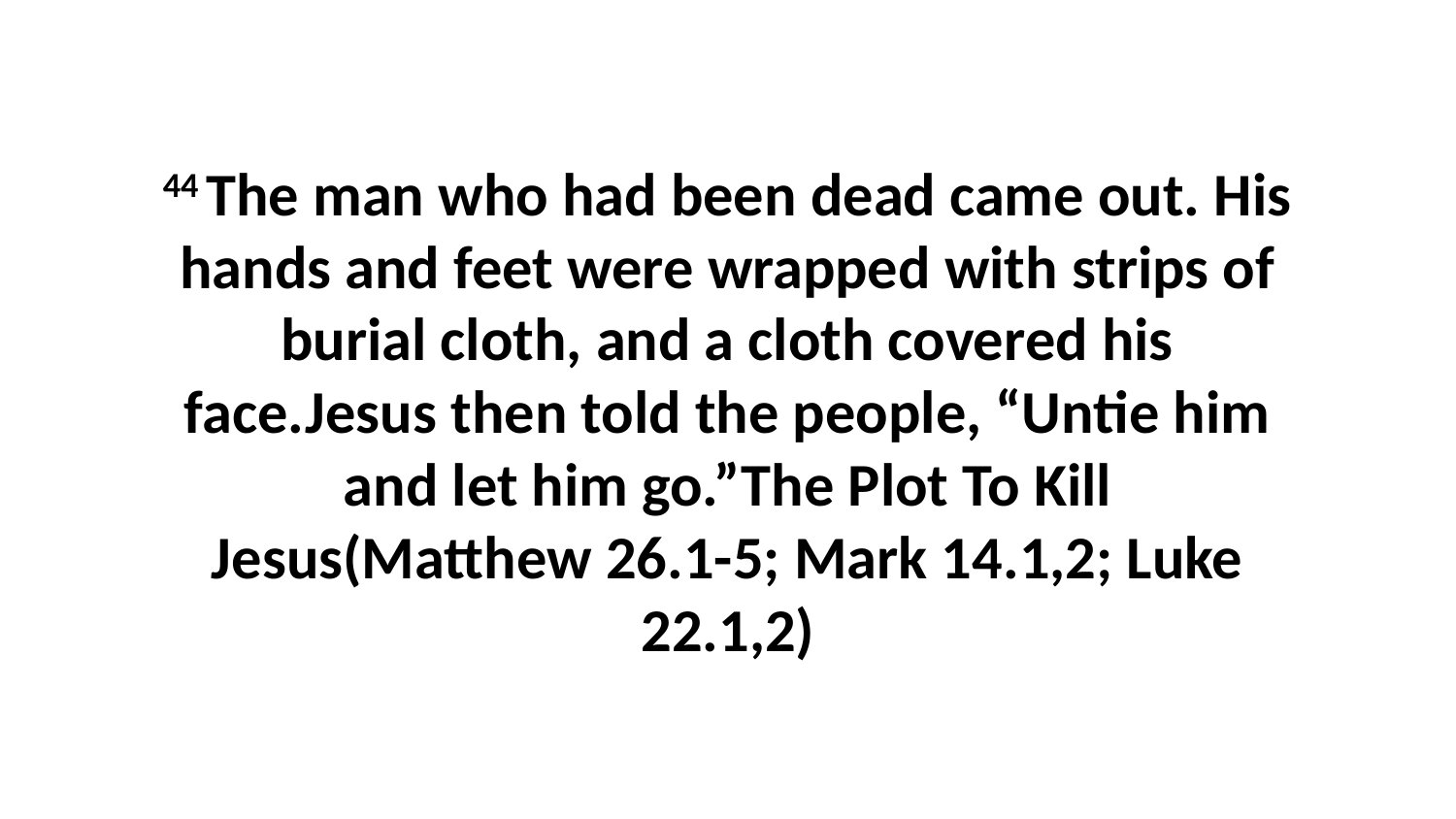

44 The man who had been dead came out. His hands and feet were wrapped with strips of burial cloth, and a cloth covered his face.Jesus then told the people, “Untie him and let him go.”The Plot To Kill Jesus(Matthew 26.1-5; Mark 14.1,2; Luke 22.1,2)